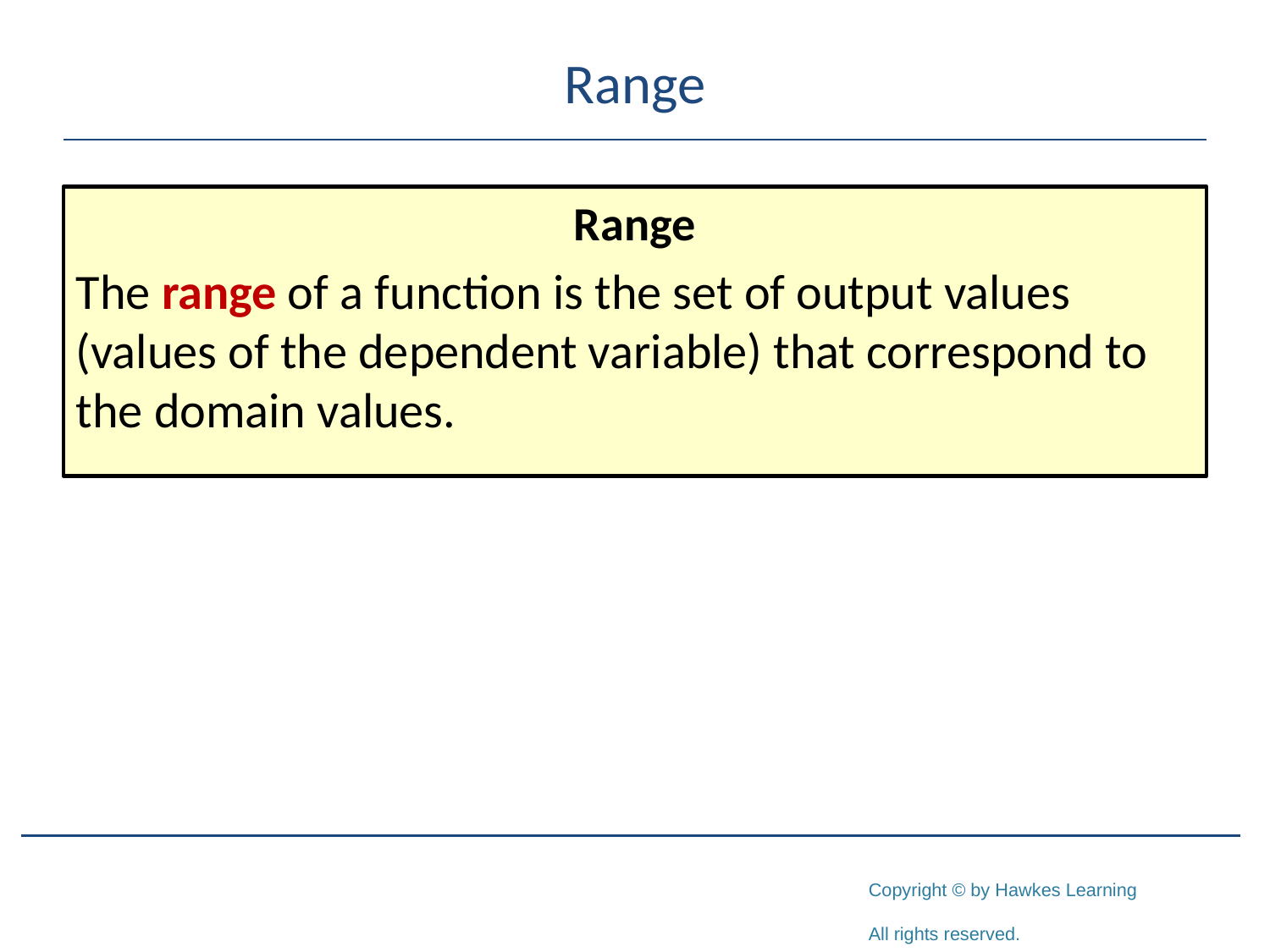

# Range

Range
The range of a function is the set of output values (values of the dependent variable) that correspond to the domain values.